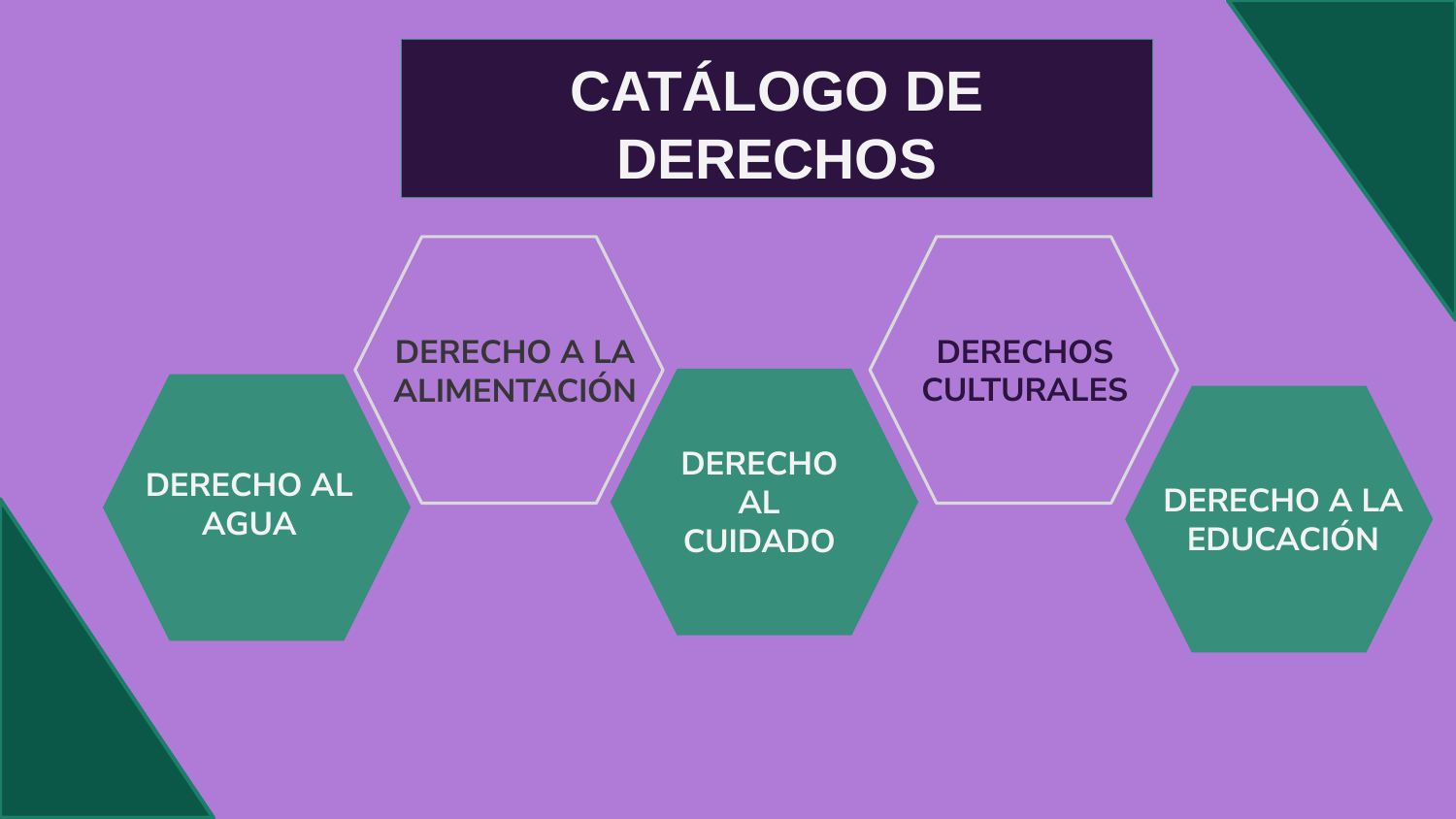

# CATÁLOGO DE DERECHOS

DERECHOS CULTURALES

DERECHO A LA ALIMENTACIÓN

DERECHO AL AGUA

DERECHO A LA EDUCACIÓN
DERECHO AL CUIDADO